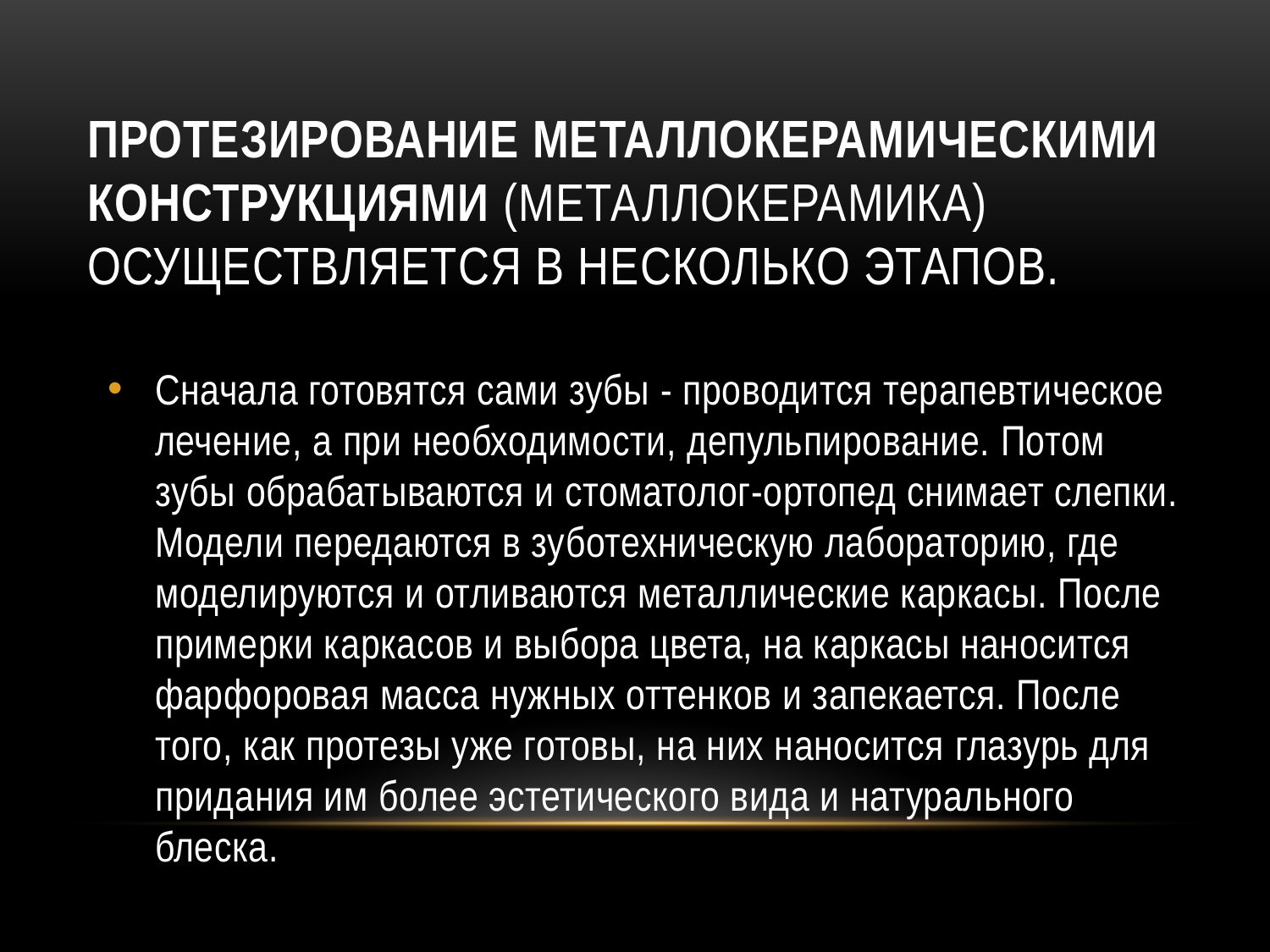

# Протезирование металлокерамическими конструкциями (металлокерамика) осуществляется в несколько этапов.
Сначала готовятся сами зубы - проводится терапевтическое лечение, а при необходимости, депульпирование. Потом зубы обрабатываются и стоматолог-ортопед снимает слепки. Модели передаются в зуботехническую лабораторию, где моделируются и отливаются металлические каркасы. После примерки каркасов и выбора цвета, на каркасы наносится фарфоровая масса нужных оттенков и запекается. После того, как протезы уже готовы, на них наносится глазурь для придания им более эстетического вида и натурального блеска.